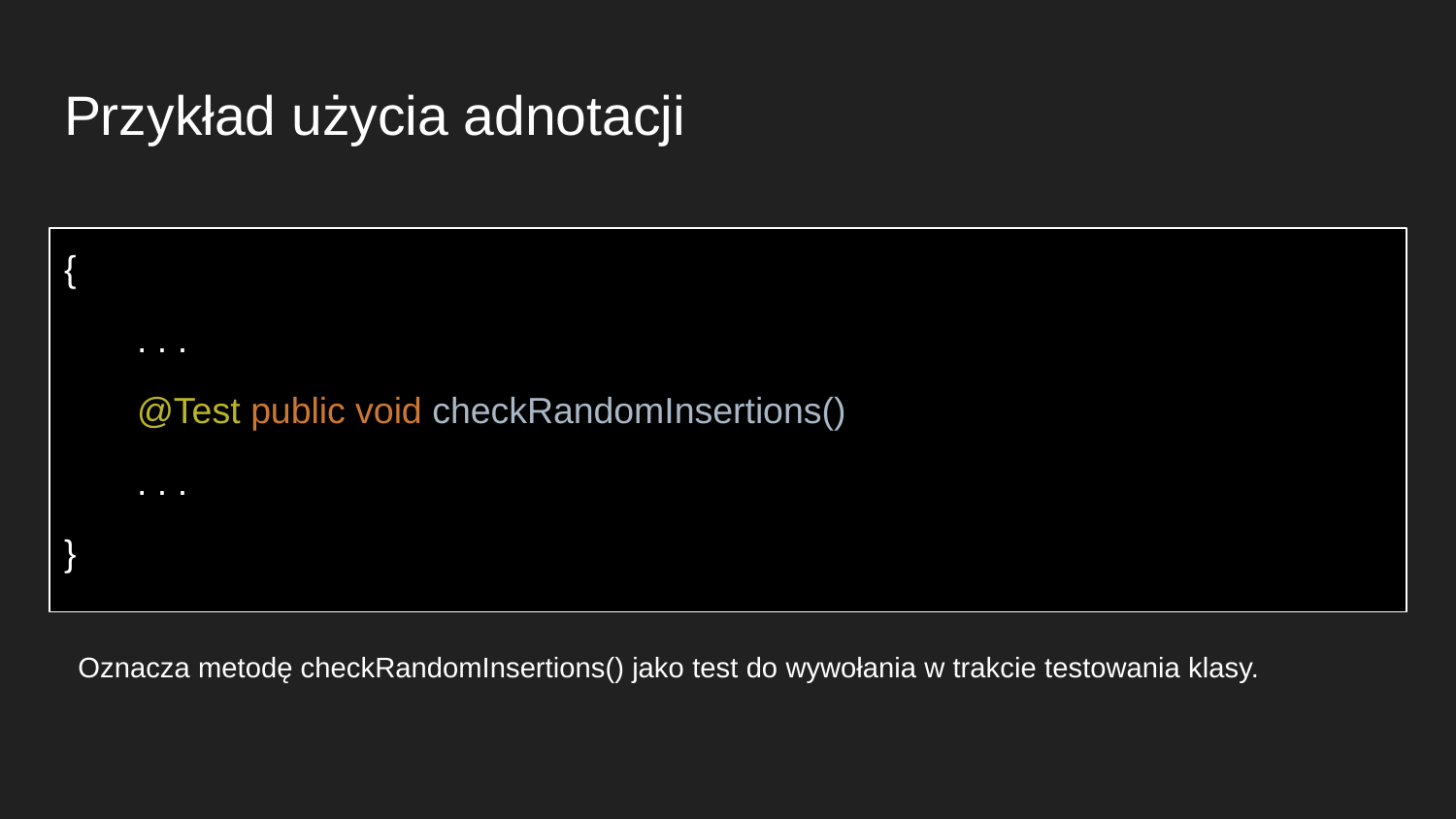

# Przykład użycia adnotacji
{
. . .
@Test public void checkRandomInsertions()
. . .
}
Oznacza metodę checkRandomInsertions() jako test do wywołania w trakcie testowania klasy.